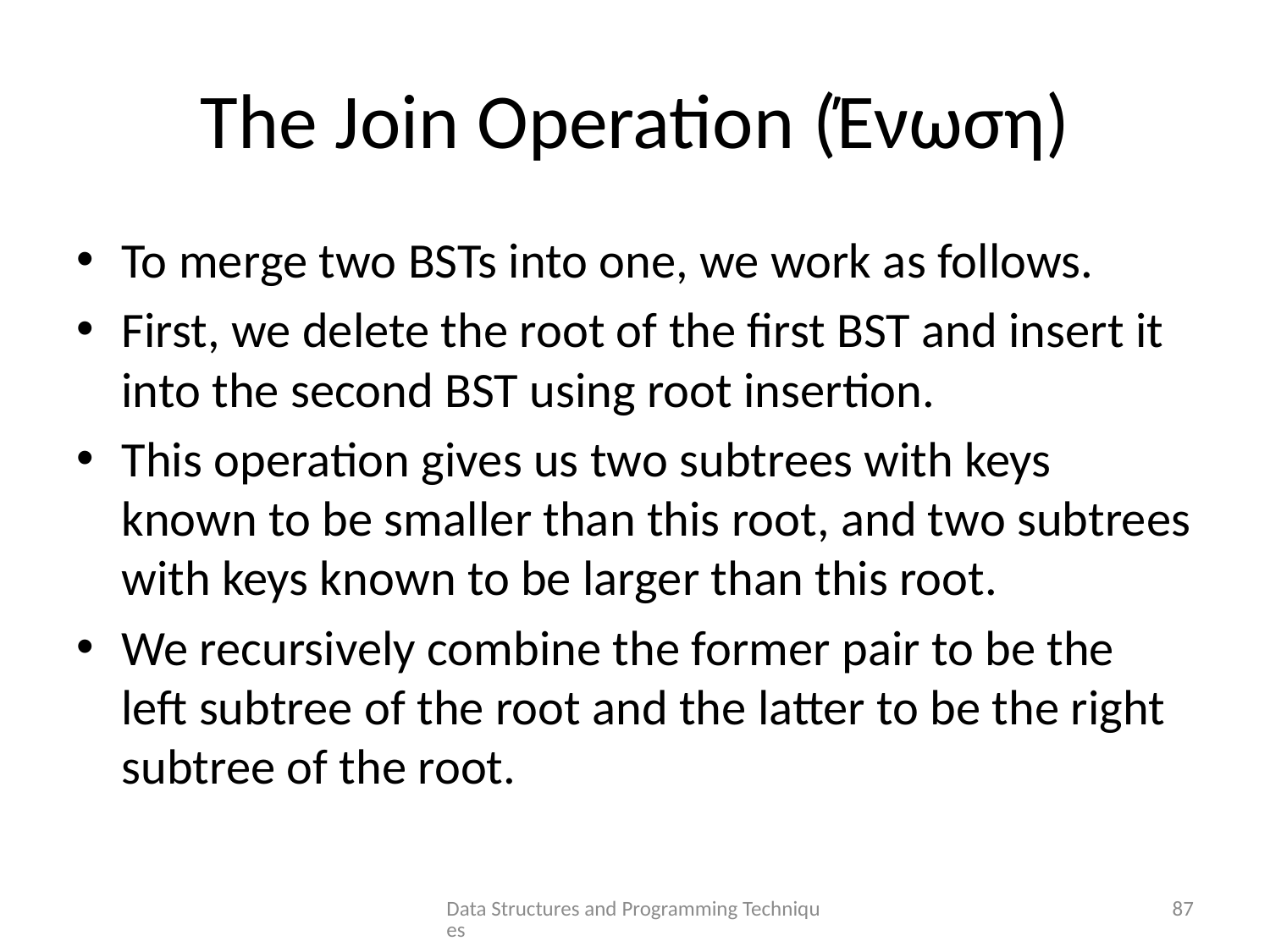

# The Join Operation (Ένωση)
To merge two BSTs into one, we work as follows.
First, we delete the root of the first BST and insert it into the second BST using root insertion.
This operation gives us two subtrees with keys known to be smaller than this root, and two subtrees with keys known to be larger than this root.
We recursively combine the former pair to be the left subtree of the root and the latter to be the right subtree of the root.
Data Structures and Programming Techniques
87